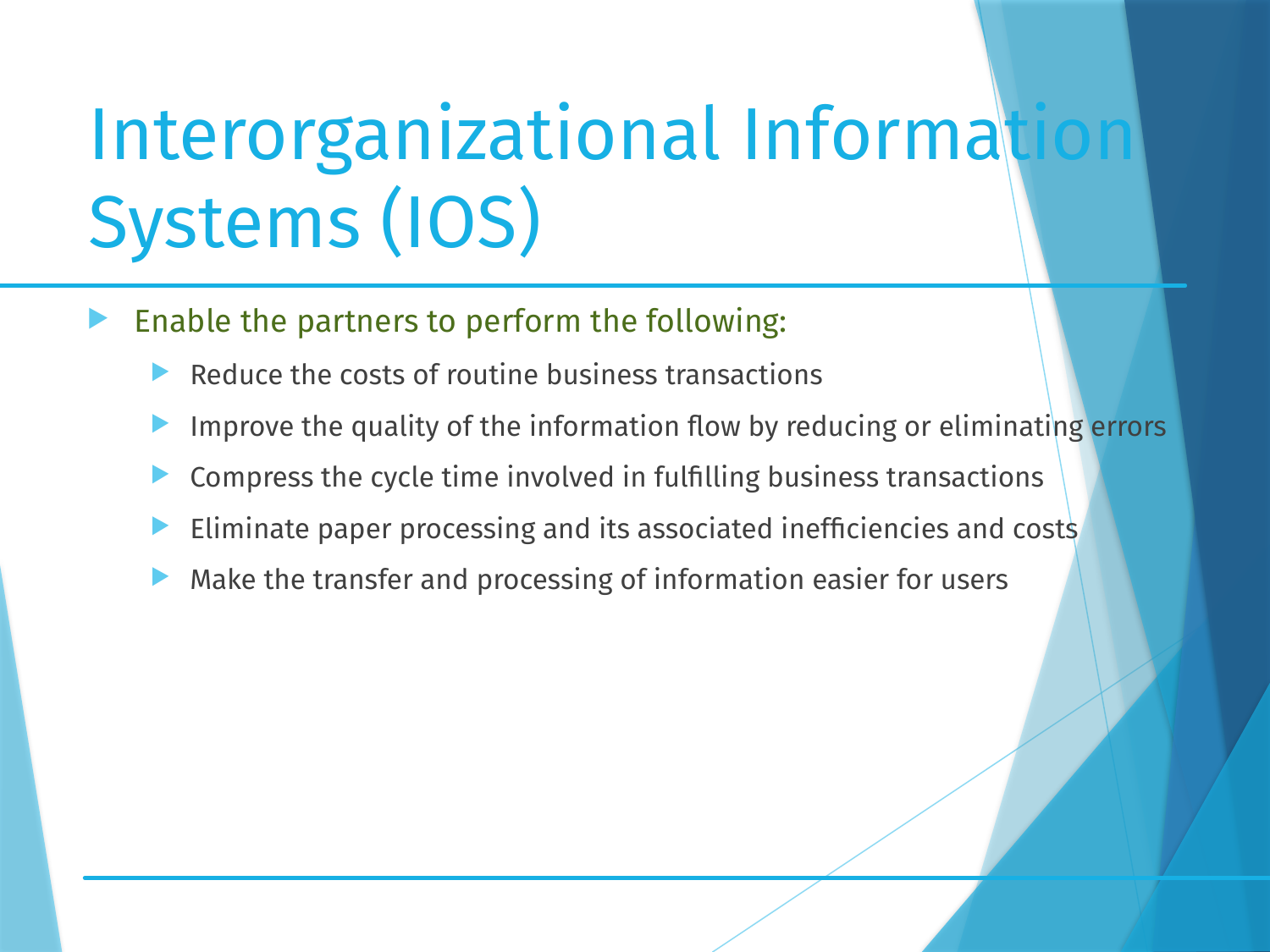

Interorganizational Information Systems (IOS)
Enable the partners to perform the following:
Reduce the costs of routine business transactions
Improve the quality of the information flow by reducing or eliminating errors
Compress the cycle time involved in fulfilling business transactions
Eliminate paper processing and its associated inefficiencies and costs
Make the transfer and processing of information easier for users